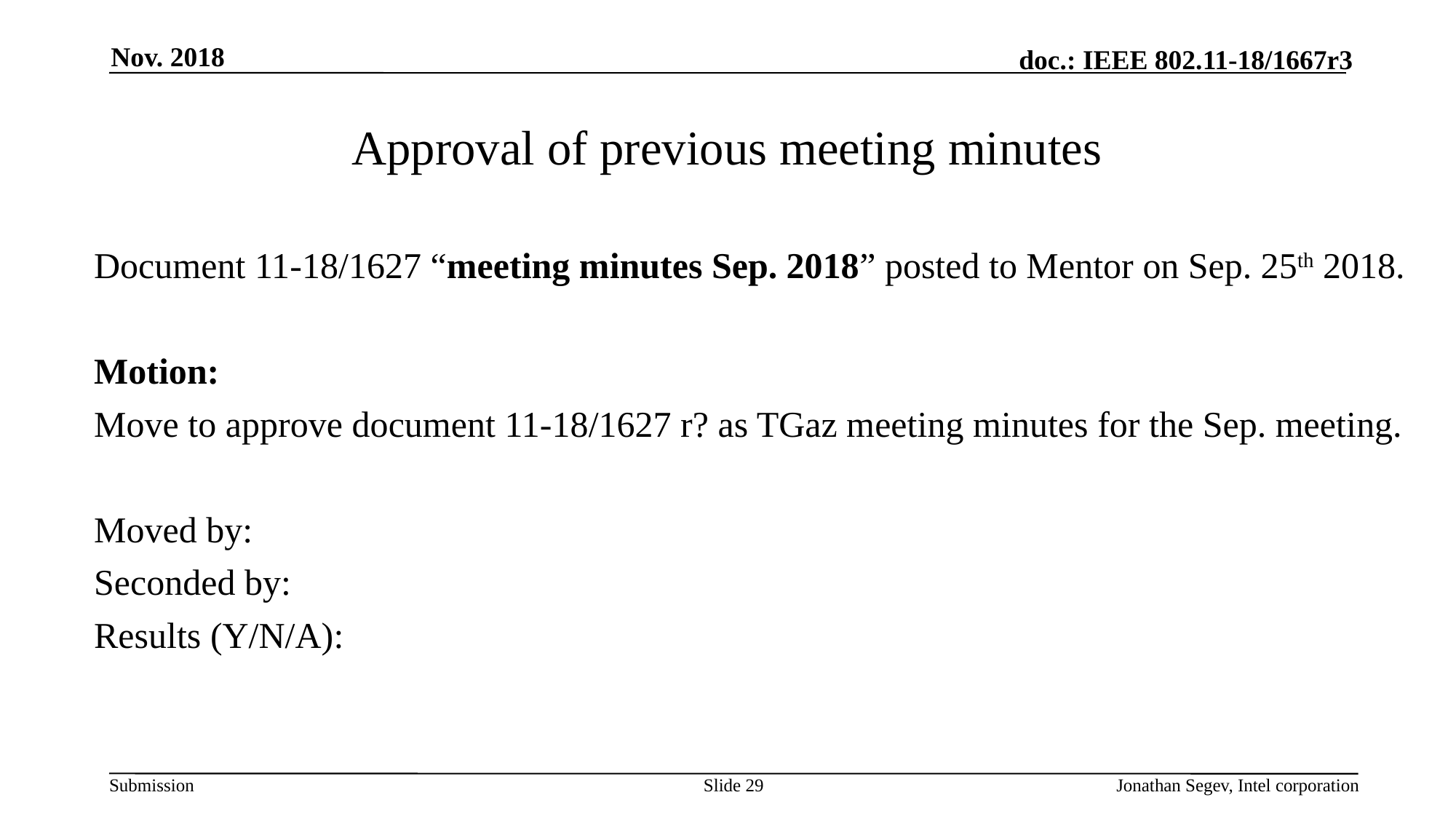

Nov. 2018
# Approval of previous meeting minutes
Document 11-18/1627 “meeting minutes Sep. 2018” posted to Mentor on Sep. 25th 2018.

Motion:
Move to approve document 11-18/1627 r? as TGaz meeting minutes for the Sep. meeting.

Moved by:
Seconded by:
Results (Y/N/A):

Slide 29
Jonathan Segev, Intel corporation